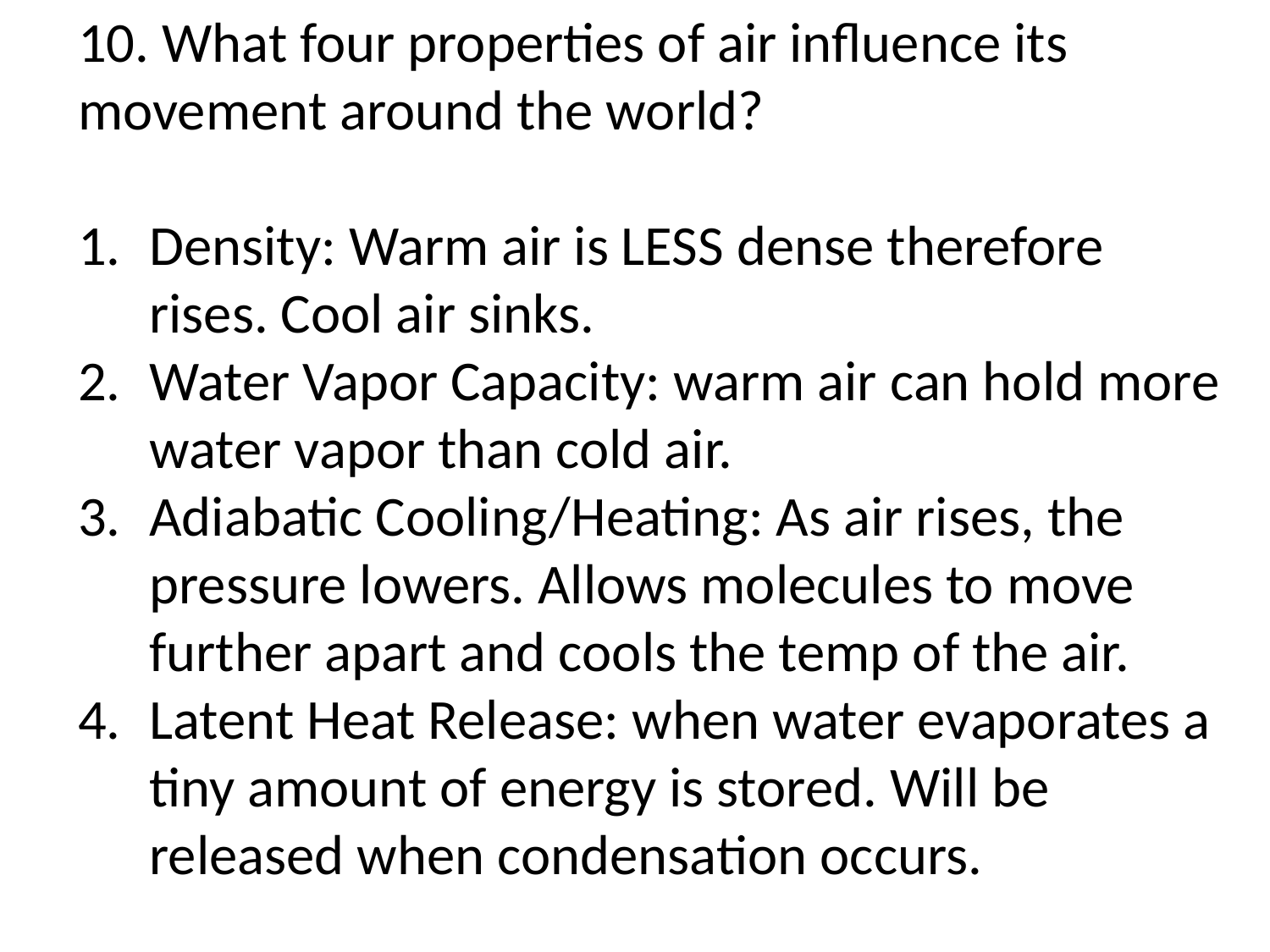

10. What four properties of air influence its movement around the world?

Density: Warm air is LESS dense therefore rises. Cool air sinks.
Water Vapor Capacity: warm air can hold more water vapor than cold air.
Adiabatic Cooling/Heating: As air rises, the pressure lowers. Allows molecules to move further apart and cools the temp of the air.
Latent Heat Release: when water evaporates a tiny amount of energy is stored. Will be released when condensation occurs.